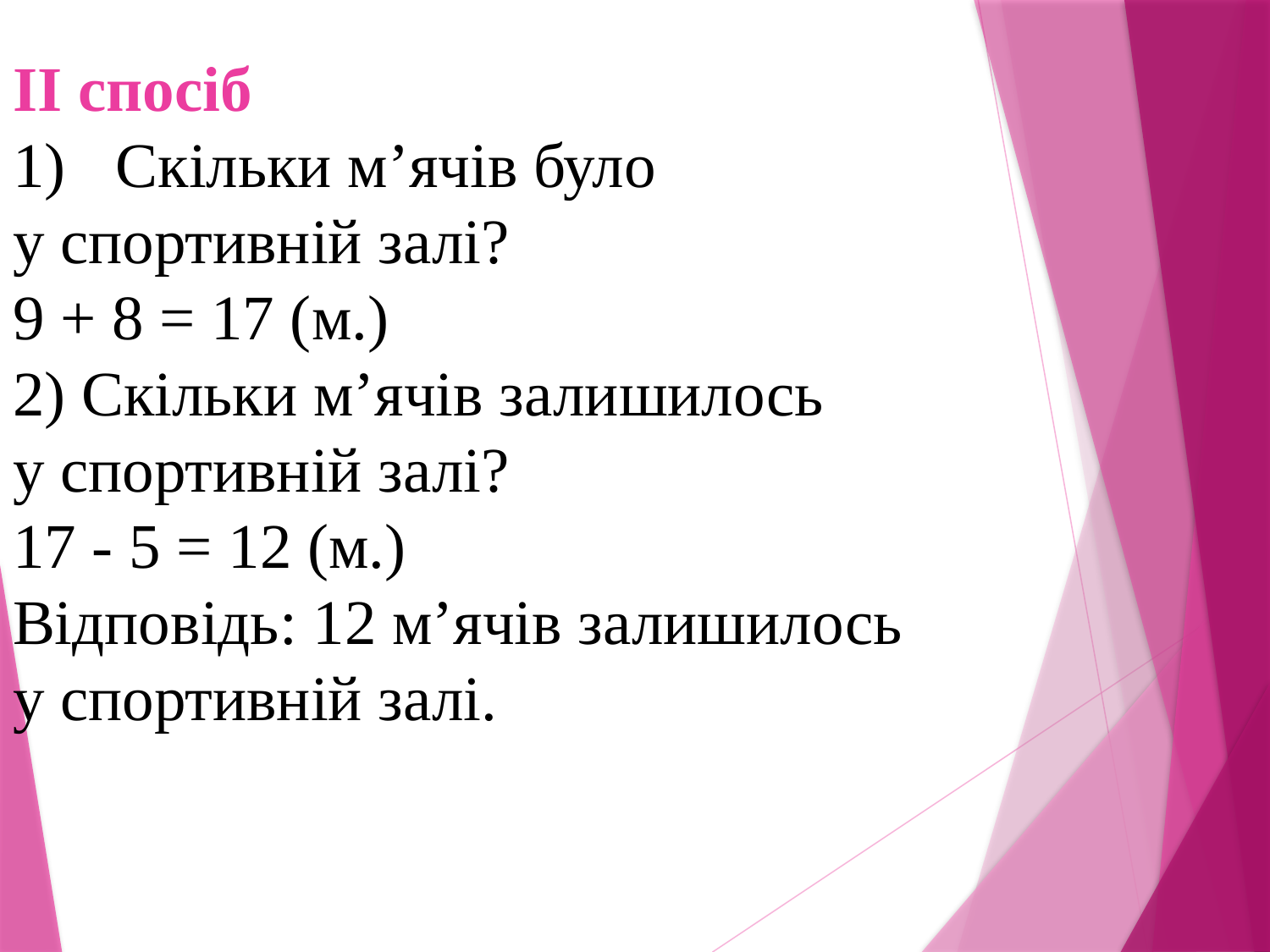

II спосіб
Скільки м’ячів було
у спортивній залі?
9 + 8 = 17 (м.)
2) Скільки м’ячів залишилось
у спортивній залі?
17 - 5 = 12 (м.)
Відповідь: 12 м’ячів залишилось
у спортивній залі.